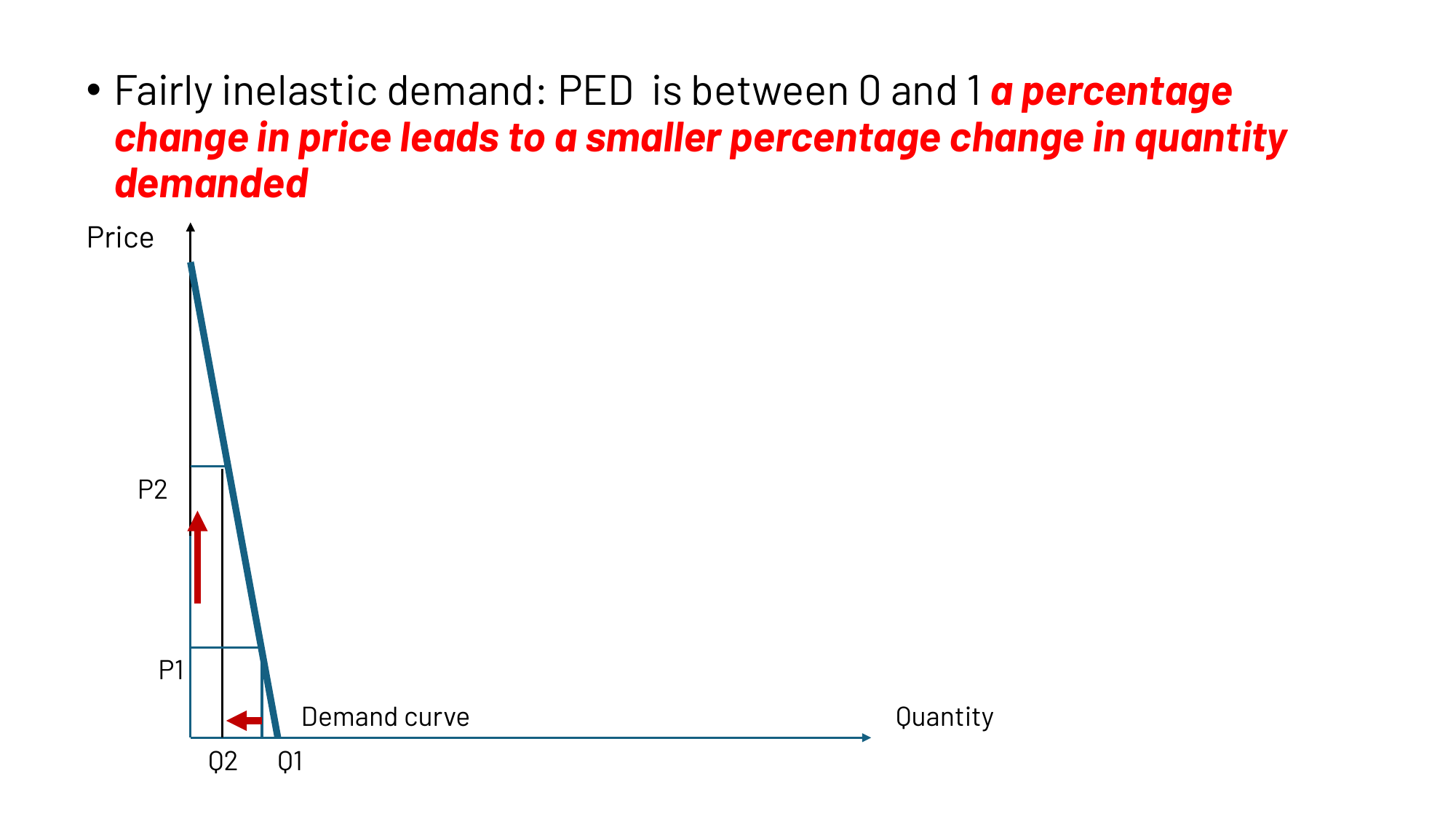

Fairly inelastic demand: PED  is between 0 and 1 a percentage change in price leads to a smaller percentage change in quantity demanded
Price

P2
P1
Quantity
Demand curve
Q2
Q1